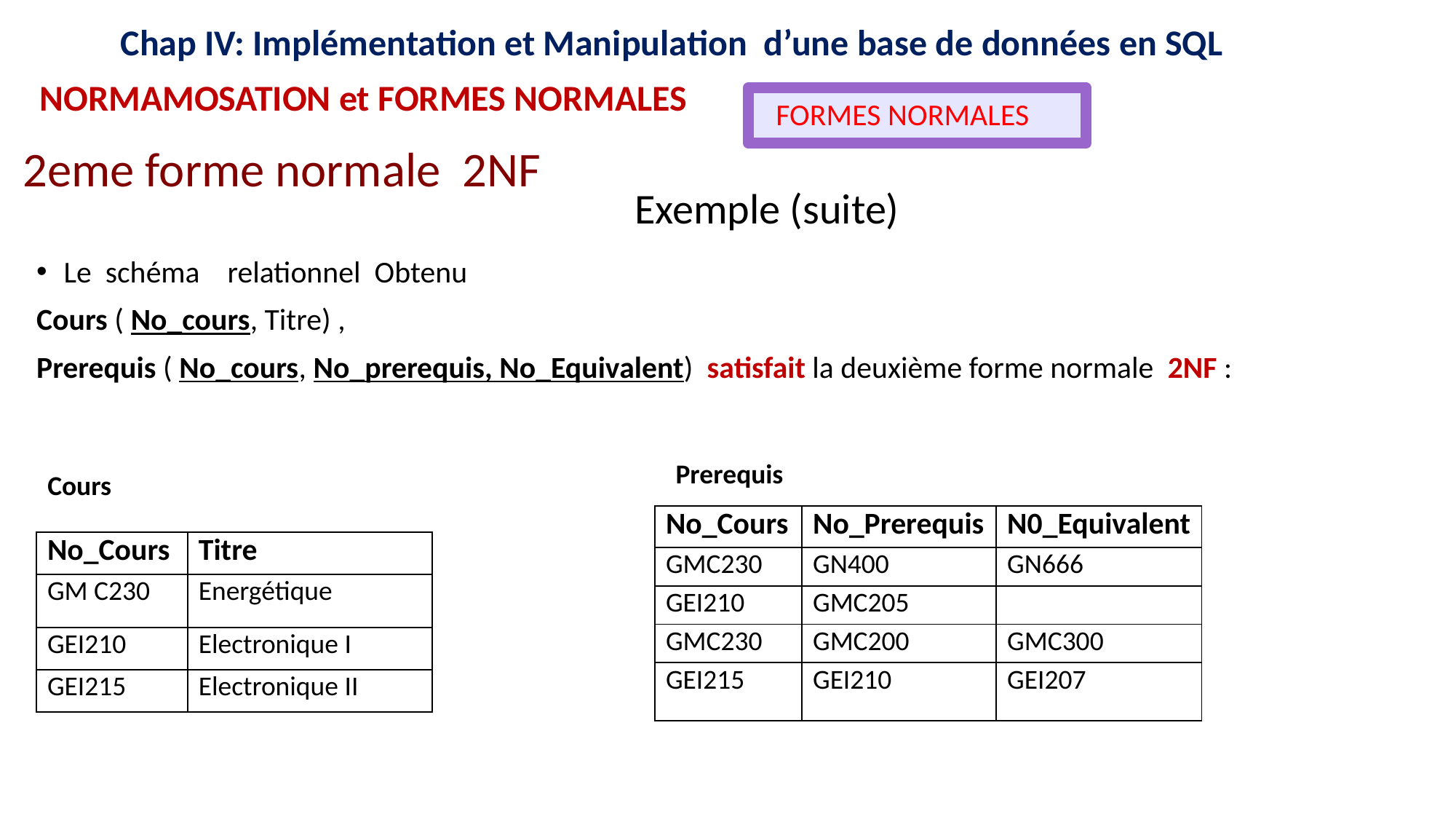

12
12
16
15
11
16
15
11
9
8
9
8
Chap IV: Implémentation et Manipulation  d’une base de données en SQL
NORMAMOSATION et FORMES NORMALES
    FORMES NORMALES
2eme forme normale  2NF
# Exemple (suite)
Le  schéma    relationnel  Obtenu
Cours ( No_cours, Titre) ,
Prerequis ( No_cours, No_prerequis, No_Equivalent)  satisfait la deuxième forme normale  2NF :
Prerequis
Cours
| No\_Cours | No\_Prerequis | N0\_Equivalent |
| --- | --- | --- |
| GMC230 | GN400 | GN666 |
| GEI210 | GMC205 |  |
| GMC230 | GMC200 | GMC300 |
| GEI215 | GEI210 | GEI207 |
| No\_Cours | Titre |
| --- | --- |
| GM C230 | Energétique |
| GEI210 | Electronique I |
| GEI215 | Electronique II |